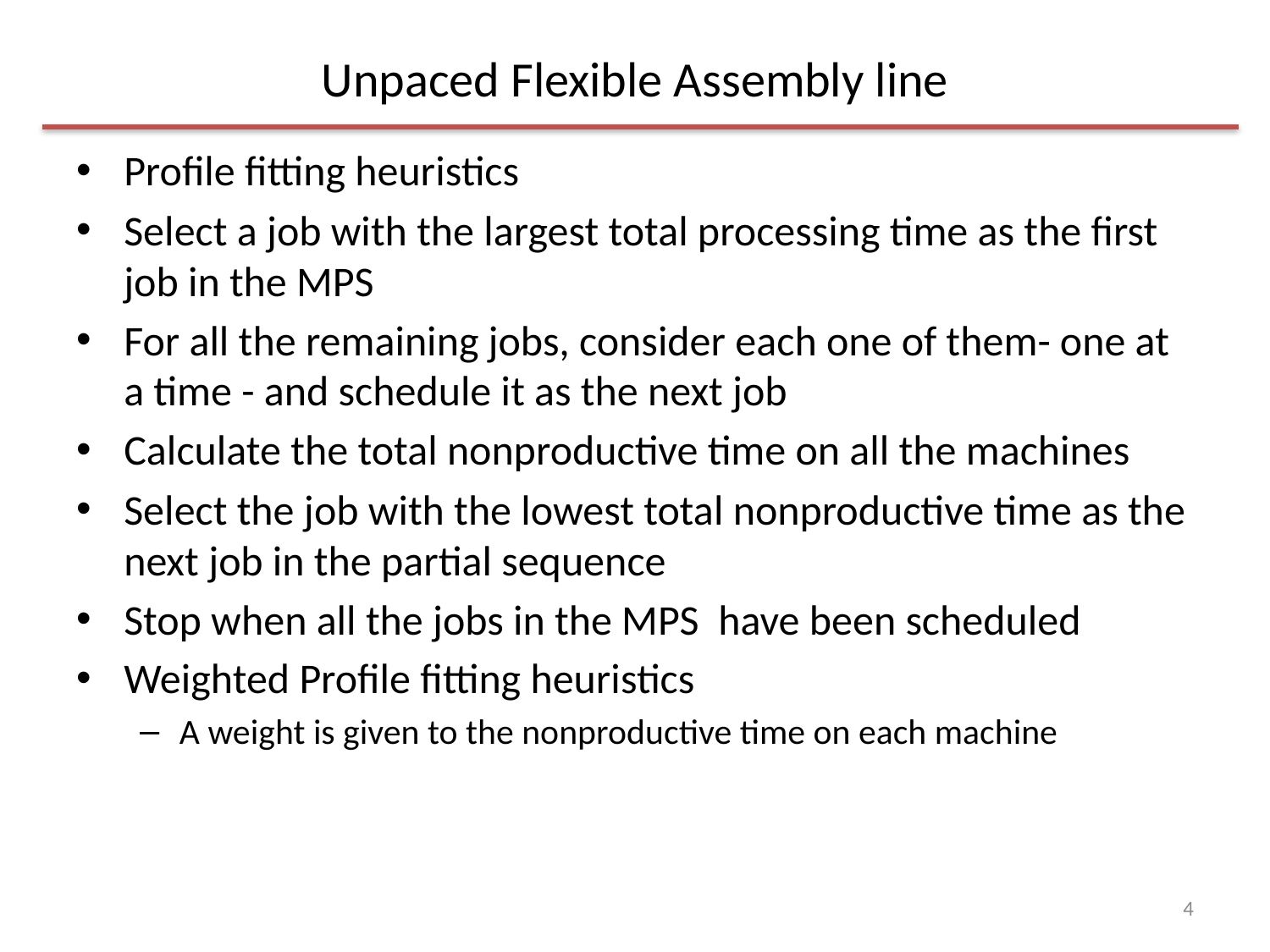

# Unpaced Flexible Assembly line
Profile fitting heuristics
Select a job with the largest total processing time as the first job in the MPS
For all the remaining jobs, consider each one of them- one at a time - and schedule it as the next job
Calculate the total nonproductive time on all the machines
Select the job with the lowest total nonproductive time as the next job in the partial sequence
Stop when all the jobs in the MPS  have been scheduled
Weighted Profile fitting heuristics
A weight is given to the nonproductive time on each machine

4